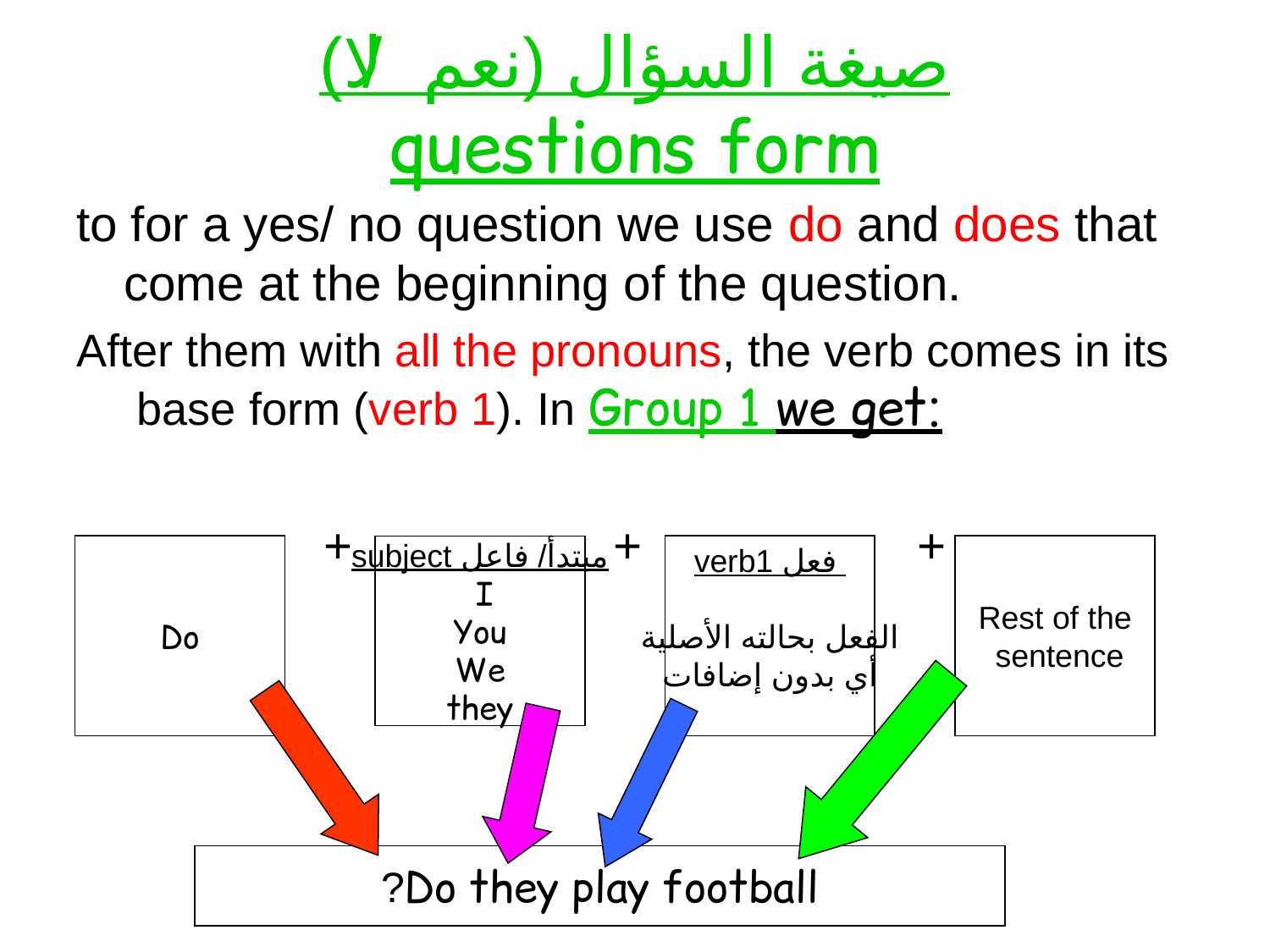

# صيغة السؤال (نعم/ لا) questions form
to for a yes/ no question we use do and does that come at the beginning of the question.
After them with all the pronouns, the verb comes in its   base form (verb 1). In Group 1 we get:

                  +                   +                    +

Do

مبتدأ/ فاعل subject
I
You
We
they

verb1 فعل

الفعل بحالته الأصلية
أي بدون إضافات

Rest of the
 sentence

Do they play football?